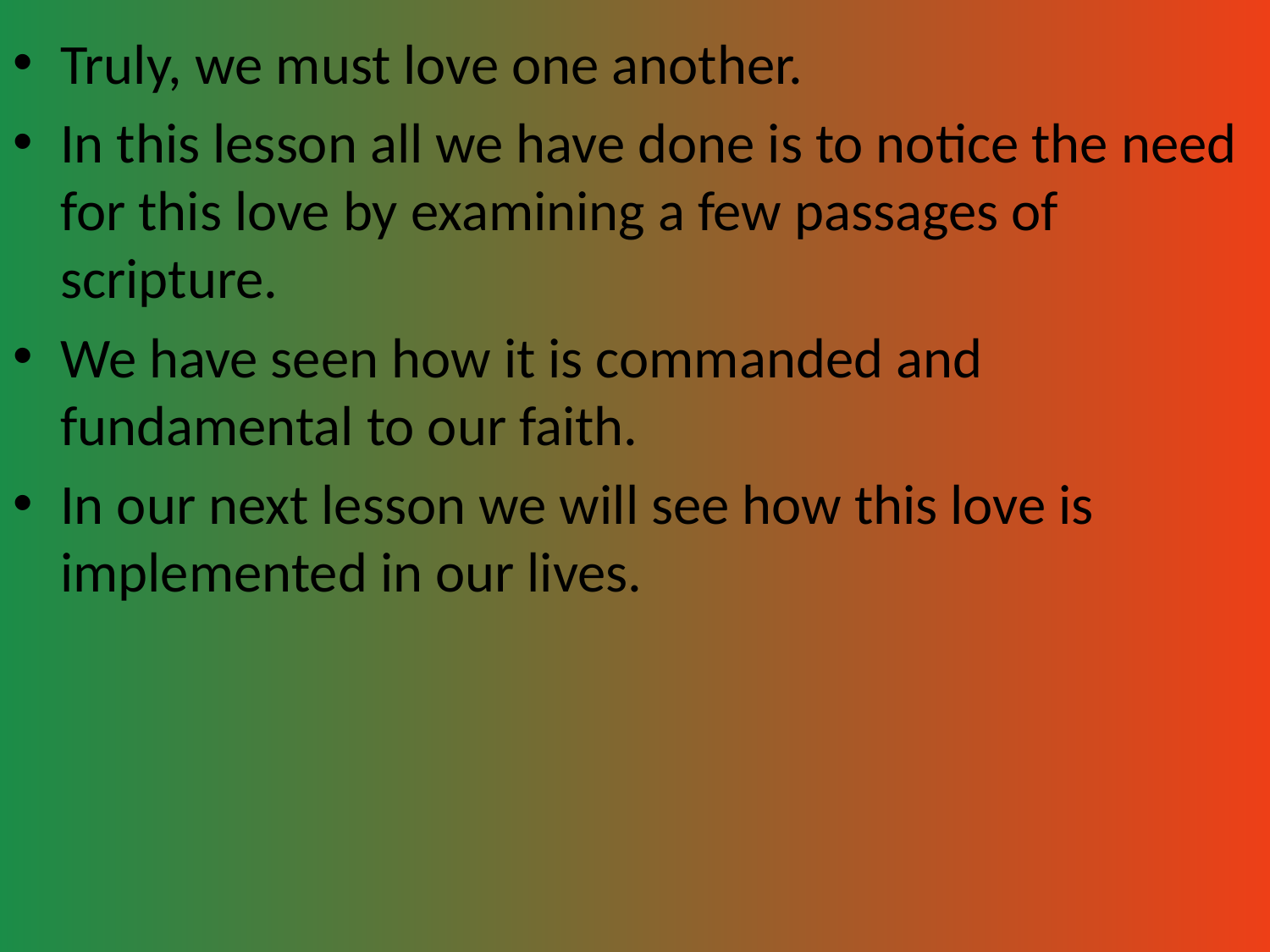

Truly, we must love one another.
In this lesson all we have done is to notice the need for this love by examining a few passages of scripture.
We have seen how it is commanded and fundamental to our faith.
In our next lesson we will see how this love is implemented in our lives.